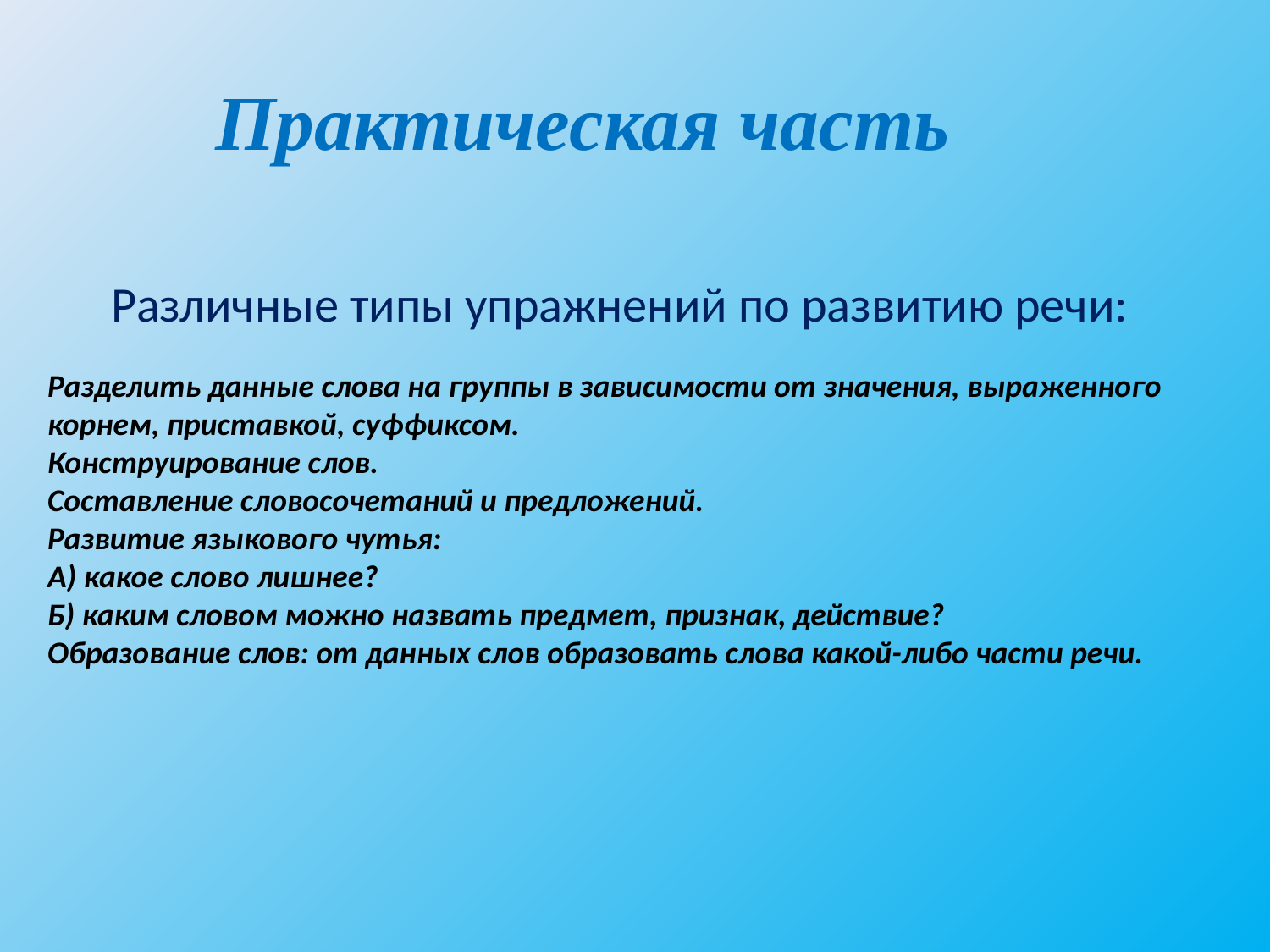

Практическая часть
Различные типы упражнений по развитию речи:

Разделить данные слова на группы в зависимости от значения, выраженного корнем, приставкой, суффиксом.
Конструирование слов.
Составление словосочетаний и предложений.
Развитие языкового чутья:
А) какое слово лишнее?
Б) каким словом можно назвать предмет, признак, действие?
Образование слов: от данных слов образовать слова какой-либо части речи.